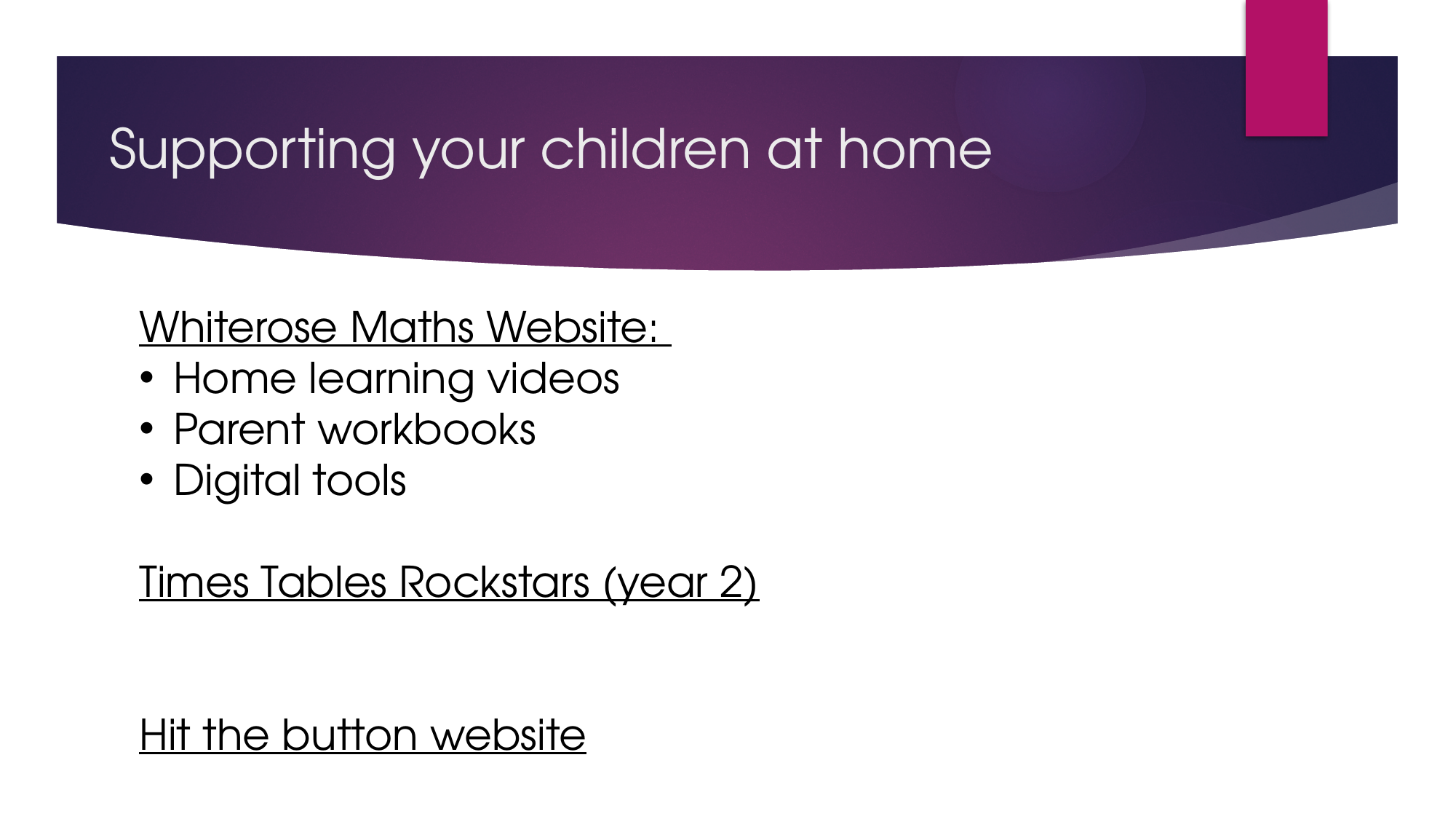

# Supporting your children at home
Whiterose Maths Website:
Home learning videos
Parent workbooks
Digital tools

Times Tables Rockstars (year 2)

Hit the button website